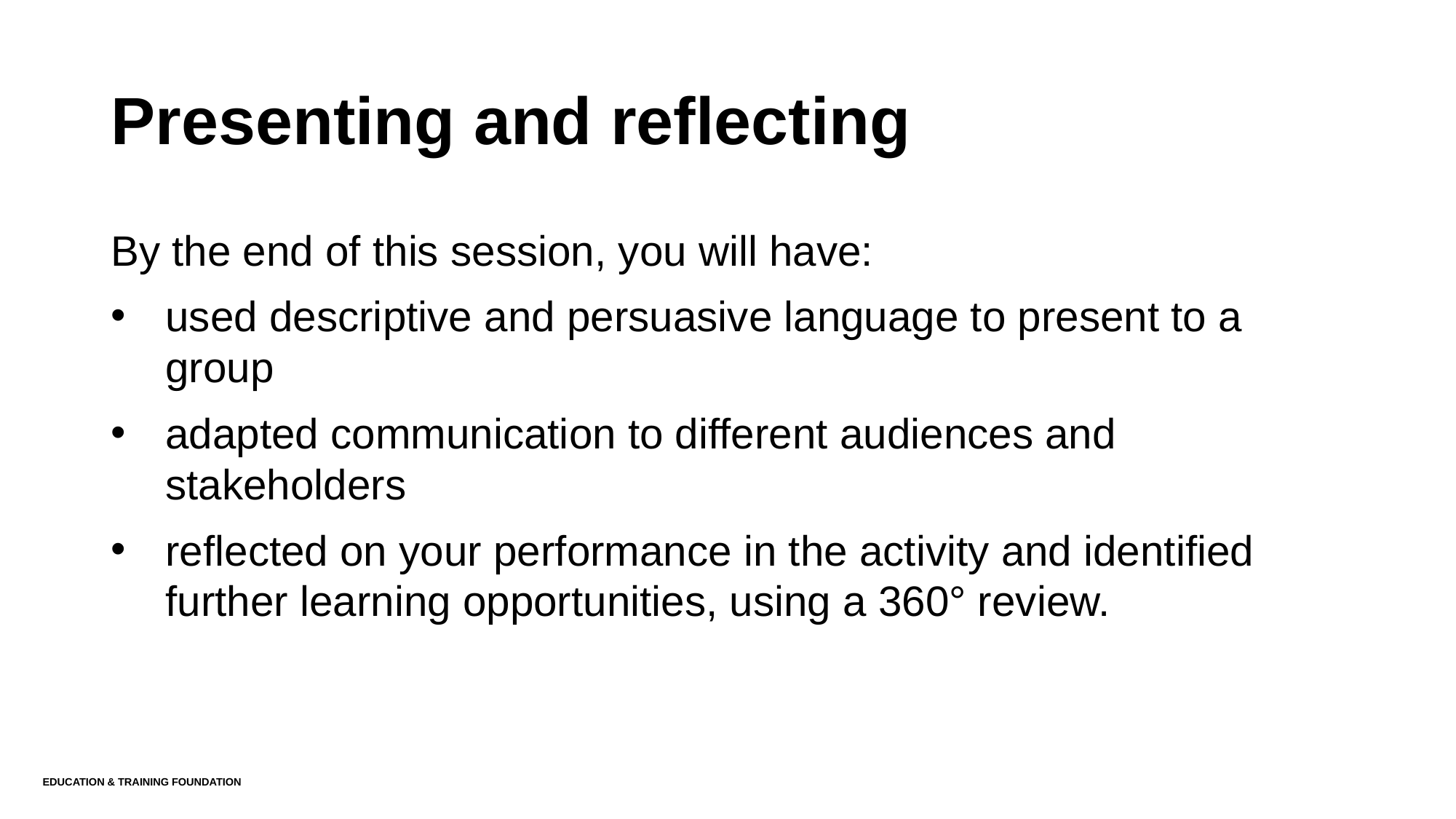

# Presenting and reflecting
By the end of this session, you will have:
used descriptive and persuasive language to present to a group
adapted communication to different audiences and stakeholders
reflected on your performance in the activity and identified further learning opportunities, using a 360° review.

Education & Training Foundation